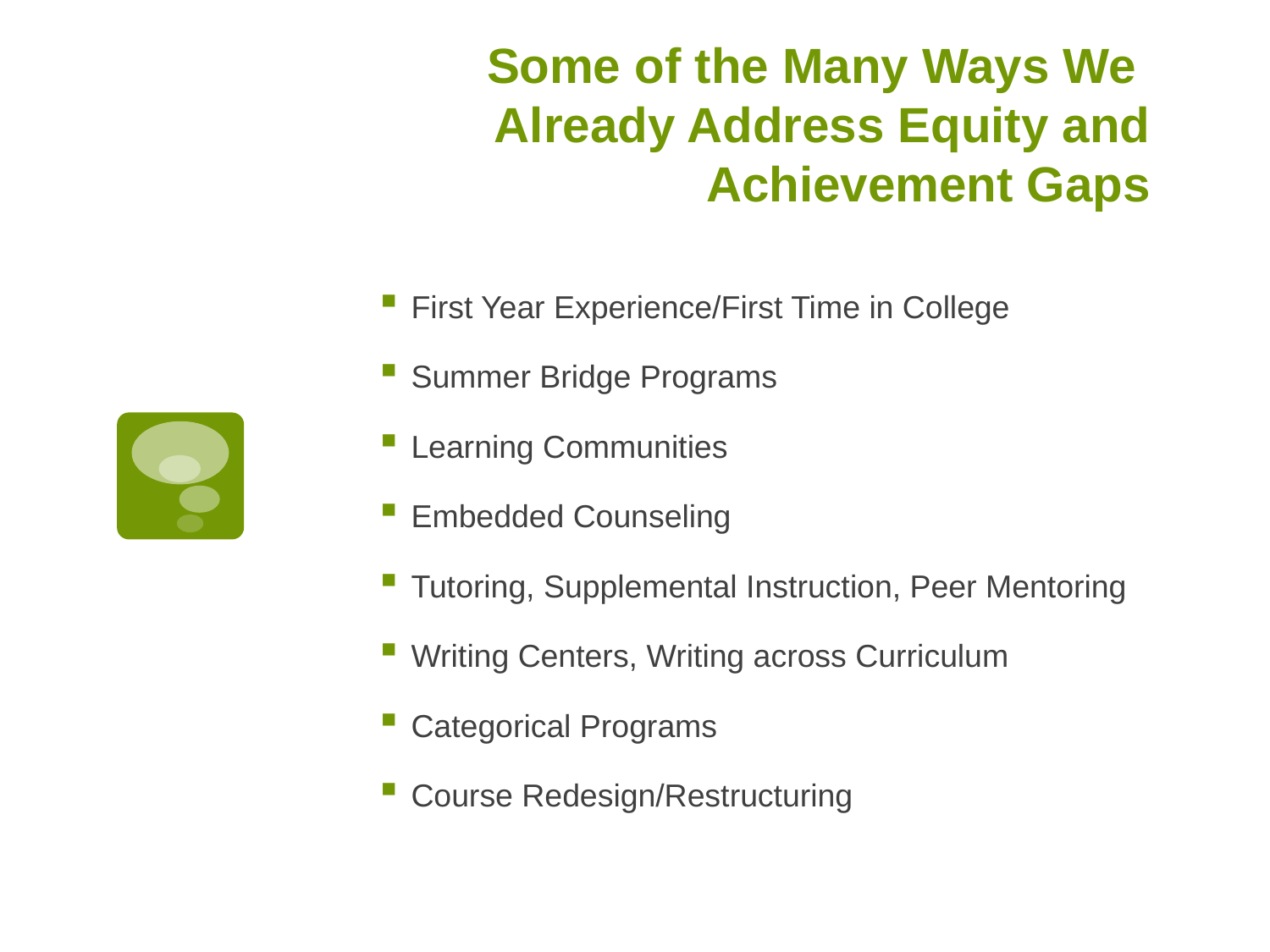

# Some of the Many Ways We Already Address Equity and Achievement Gaps
First Year Experience/First Time in College
Summer Bridge Programs
Learning Communities
Embedded Counseling
Tutoring, Supplemental Instruction, Peer Mentoring
Writing Centers, Writing across Curriculum
Categorical Programs
Course Redesign/Restructuring